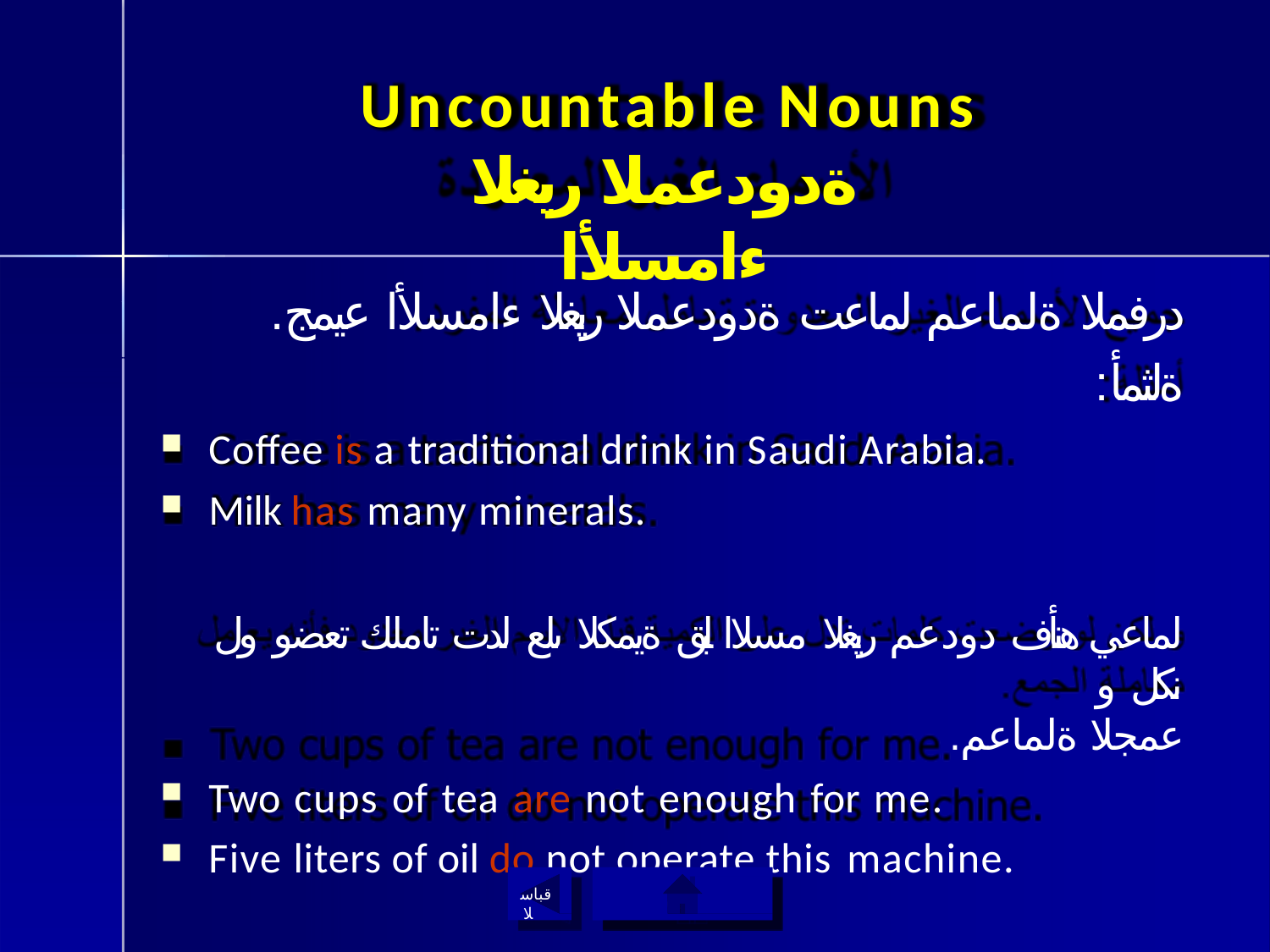

# Uncountable Nouns
ةدودعملا ريغلا ءامسلأا

.درفملا  ةلماعم لماعت  ةدودعملا ريغلا   ءامسلأا عيمج
:ةلثمأ
Coffee is a traditional drink in Saudi Arabia.
Milk has many minerals.

لماعي هنأف   دودعم ريغلا   مسلاا لبق                  ةيمكلا  ىلع  لدت  تاملك تعضو  ول   نكل   و
.عمجلا ةلماعم
Two cups of tea are not enough for me.
Five liters of oil do not operate this machine.

قباسلا
ةيسيئرلا ةمئاقلا ىلإ ةدوع